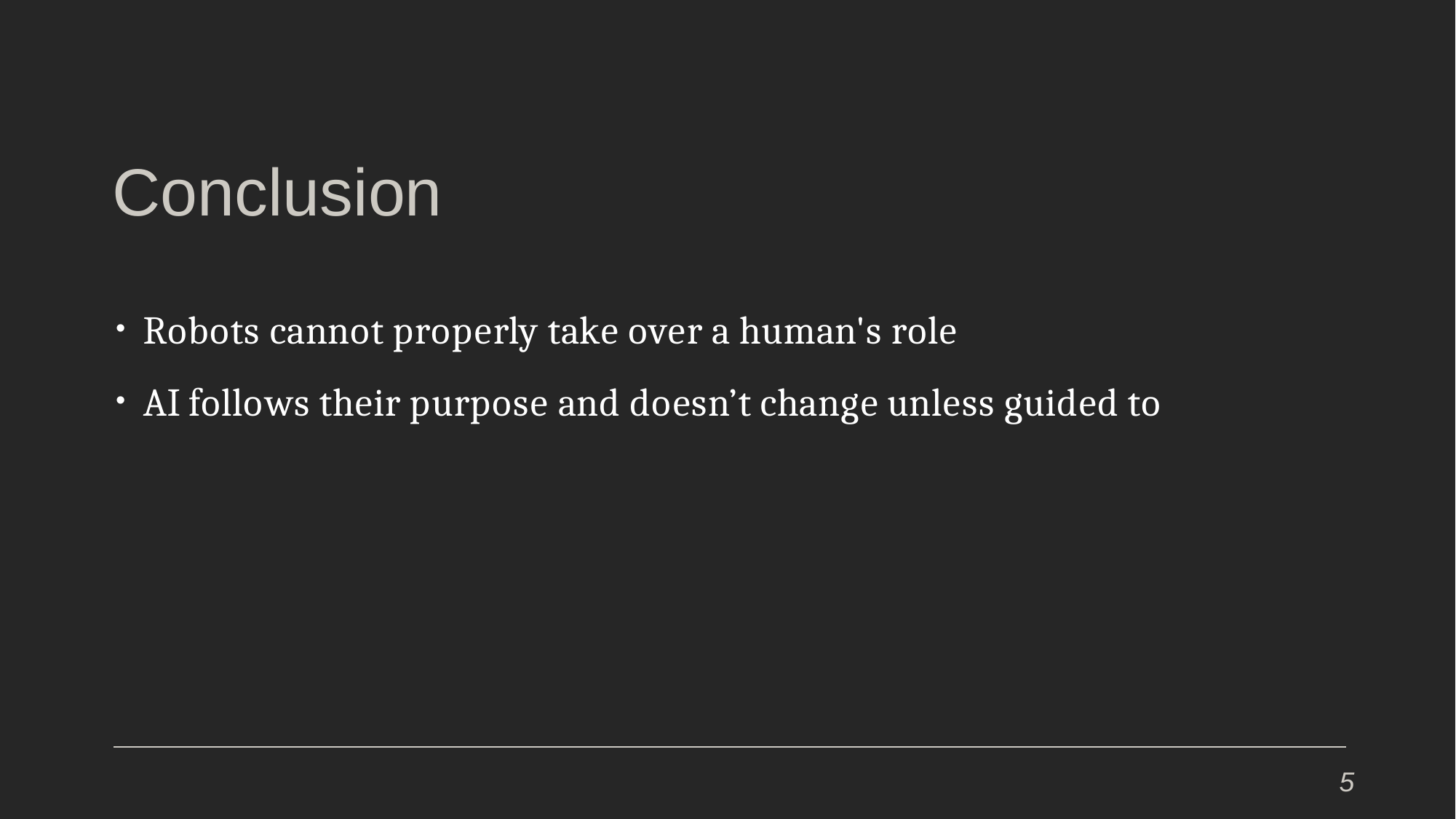

# Conclusion
Robots cannot properly take over a human's role
AI follows their purpose and doesn’t change unless guided to
5